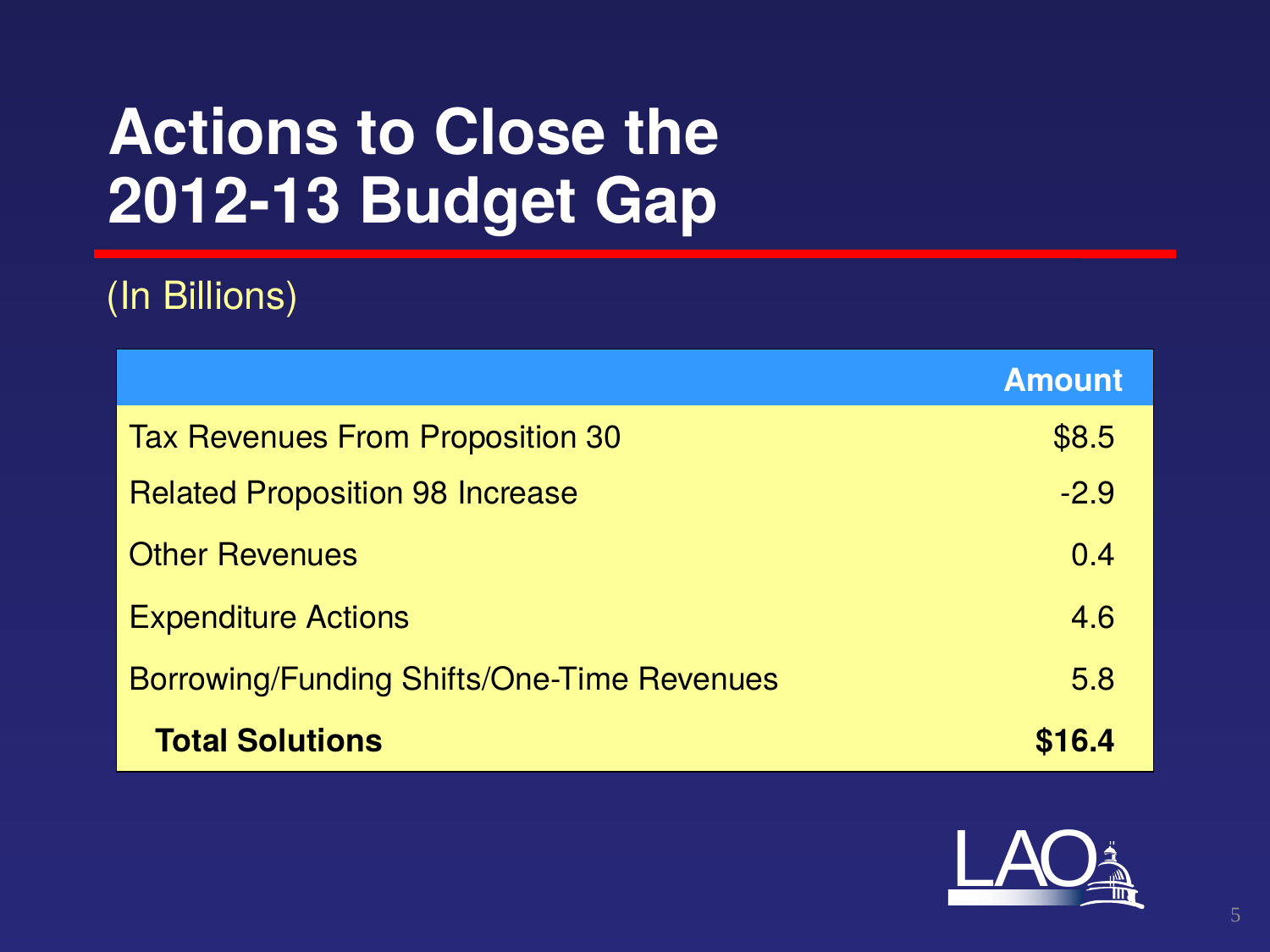

# Actions to Close the 2012-13 Budget Gap
(In Billions)
|  | Amount |
| --- | --- |
| Tax Revenues From Proposition 30 | $8.5 |
| Related Proposition 98 Increase | -2.9 |
| Other Revenues | 0.4 |
| Expenditure Actions | 4.6 |
| Borrowing/Funding Shifts/One-Time Revenues | 5.8 |
| Total Solutions | $16.4 |
5